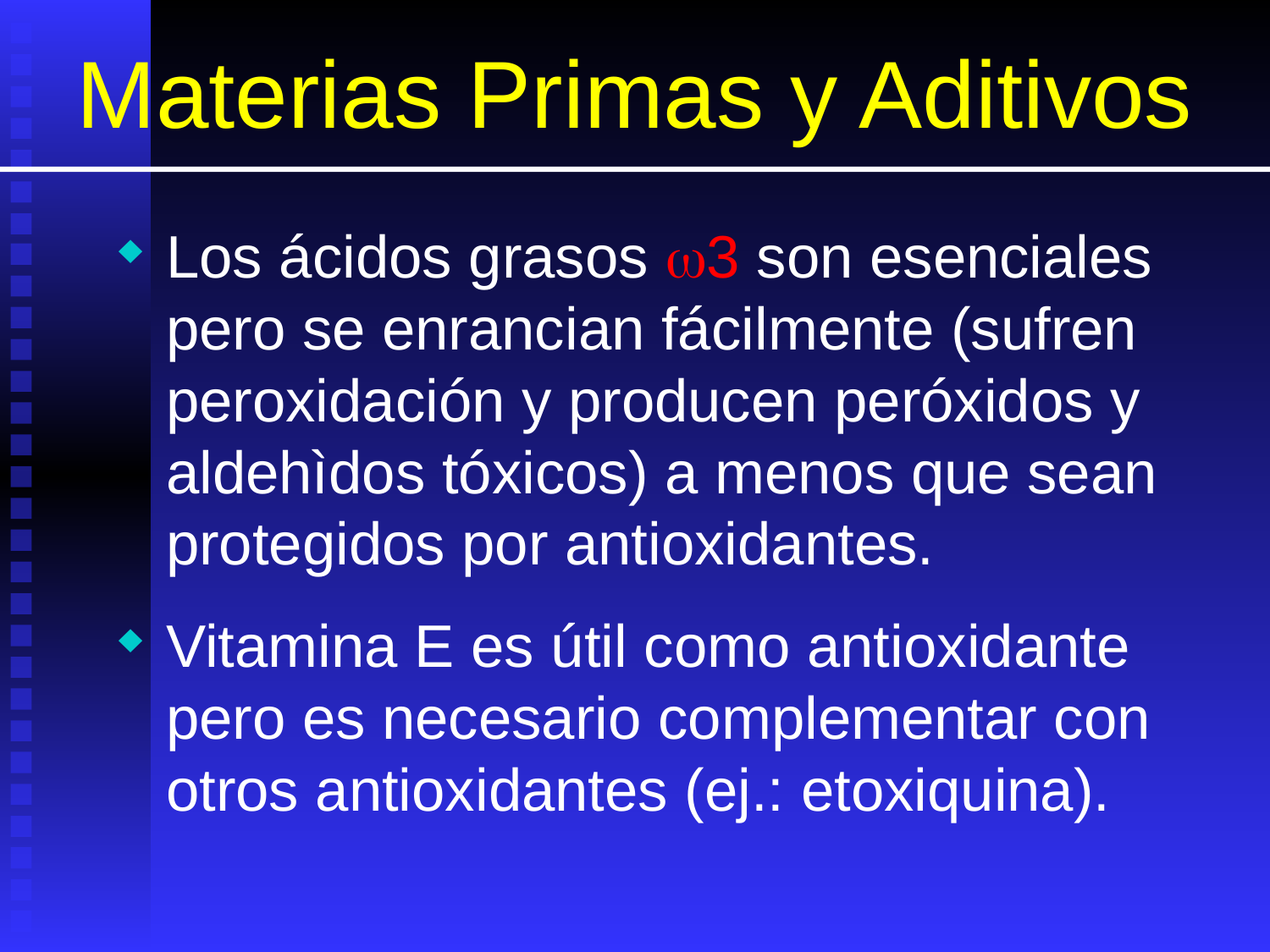

# Materias Primas y Aditivos

Los ácidos grasos ω3 son esenciales pero se enrancian fácilmente (sufren peroxidación y producen peróxidos y aldehìdos tóxicos) a menos que sean protegidos por antioxidantes.
Vitamina E es útil como antioxidante pero es necesario complementar con otros antioxidantes (ej.: etoxiquina).